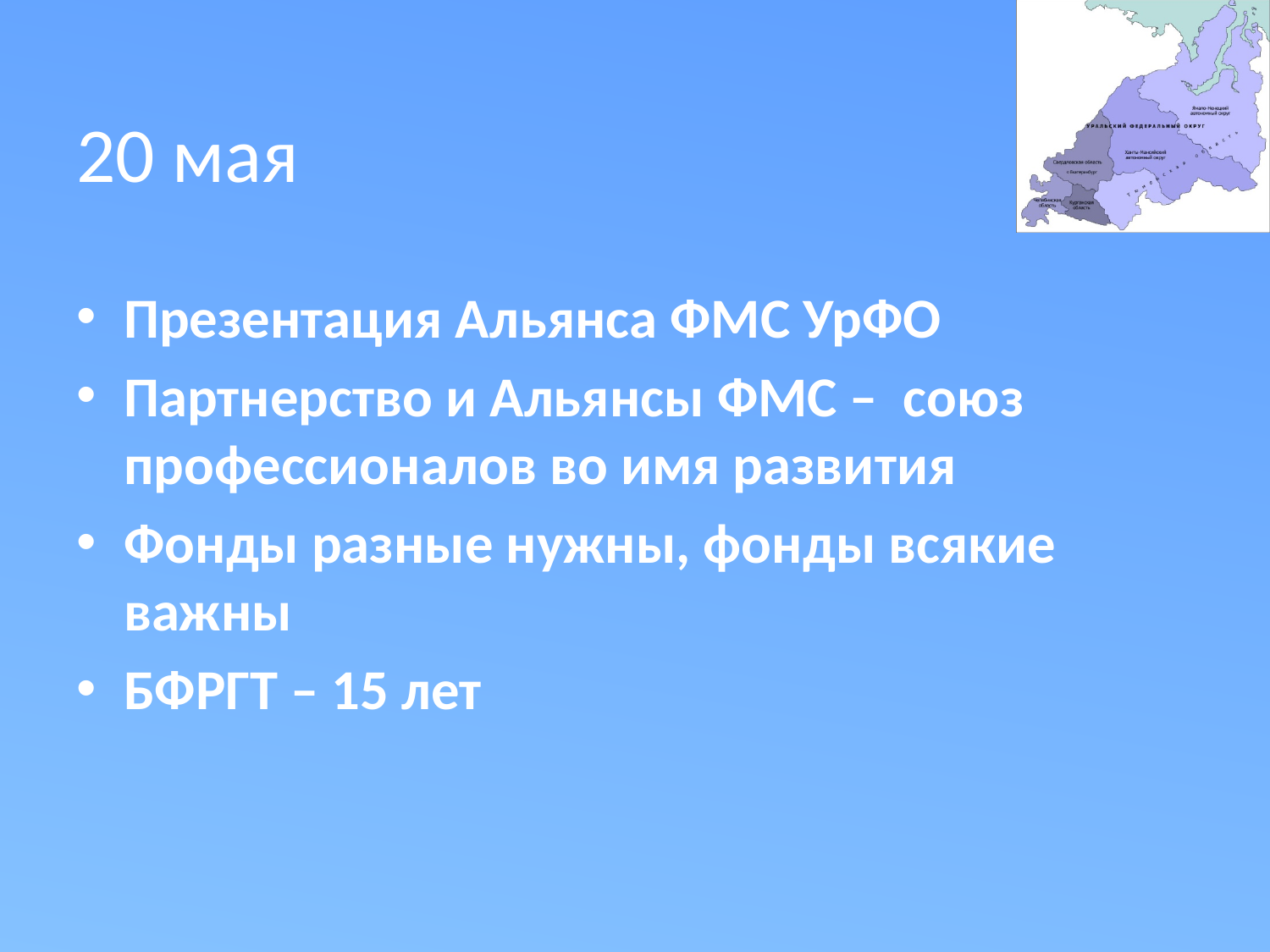

# 20 мая
Презентация Альянса ФМС УрФО
Партнерство и Альянсы ФМС –  союз профессионалов во имя развития
Фонды разные нужны, фонды всякие важны
БФРГТ – 15 лет